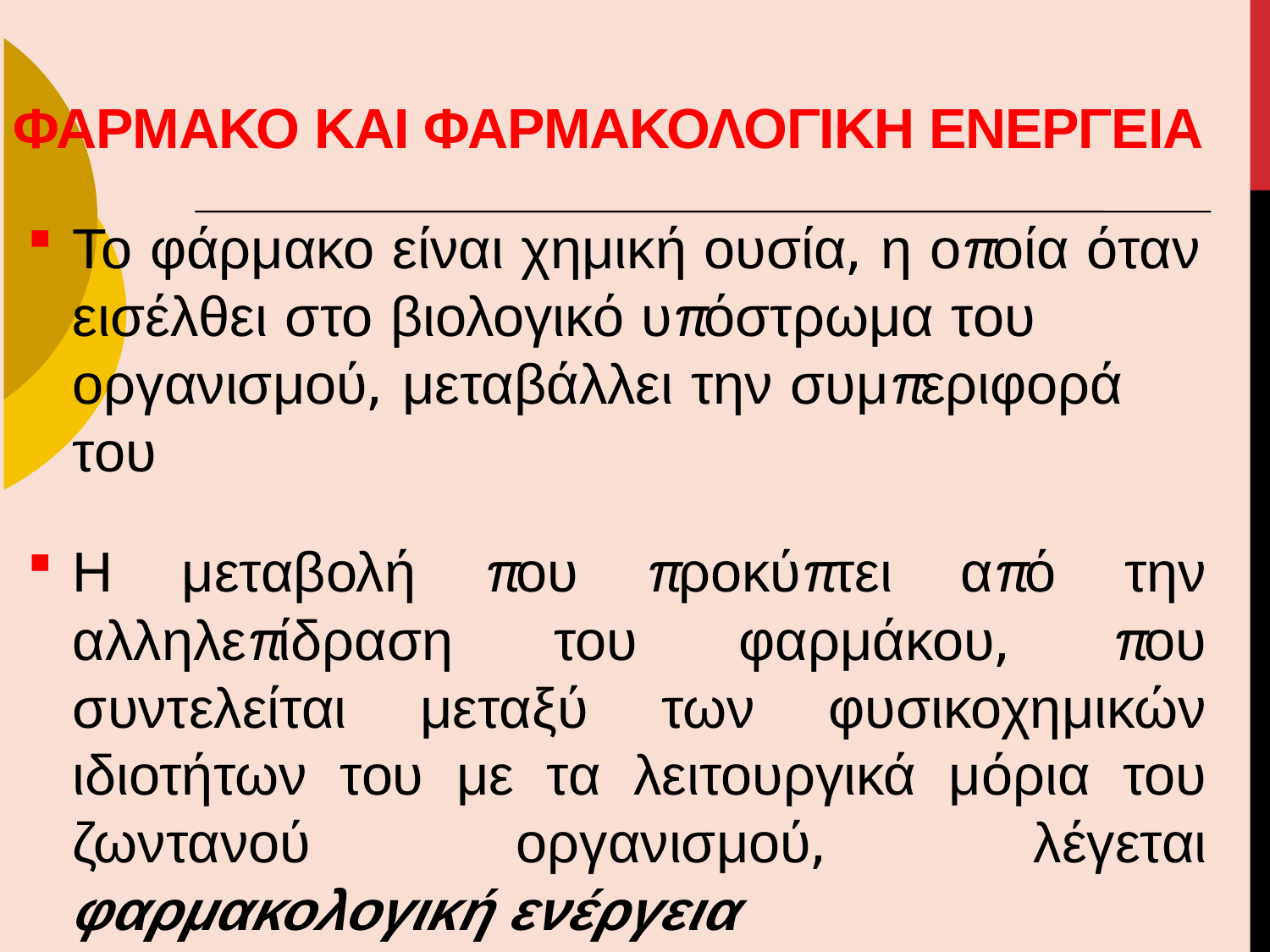

ΦΑΡΜΑΚΟ ΚΑΙ ΦΑΡΜΑΚΟΛΟΓΙΚΗ ΕΝΕΡΓΕΙΑ
Το φάρμακο είναι χημική ουσία, η οποία όταν εισέλθει στο βιολογικό υπόστρωμα του οργανισμού, μεταβάλλει την συμπεριφορά του
Η μεταβολή που προκύπτει από την αλληλεπίδραση του φαρμάκου, που συντελείται μεταξύ των φυσικοχημικών ιδιοτήτων του με τα λειτουργικά μόρια του ζωντανού οργανισμού, λέγεται φαρμακολογική ενέργεια